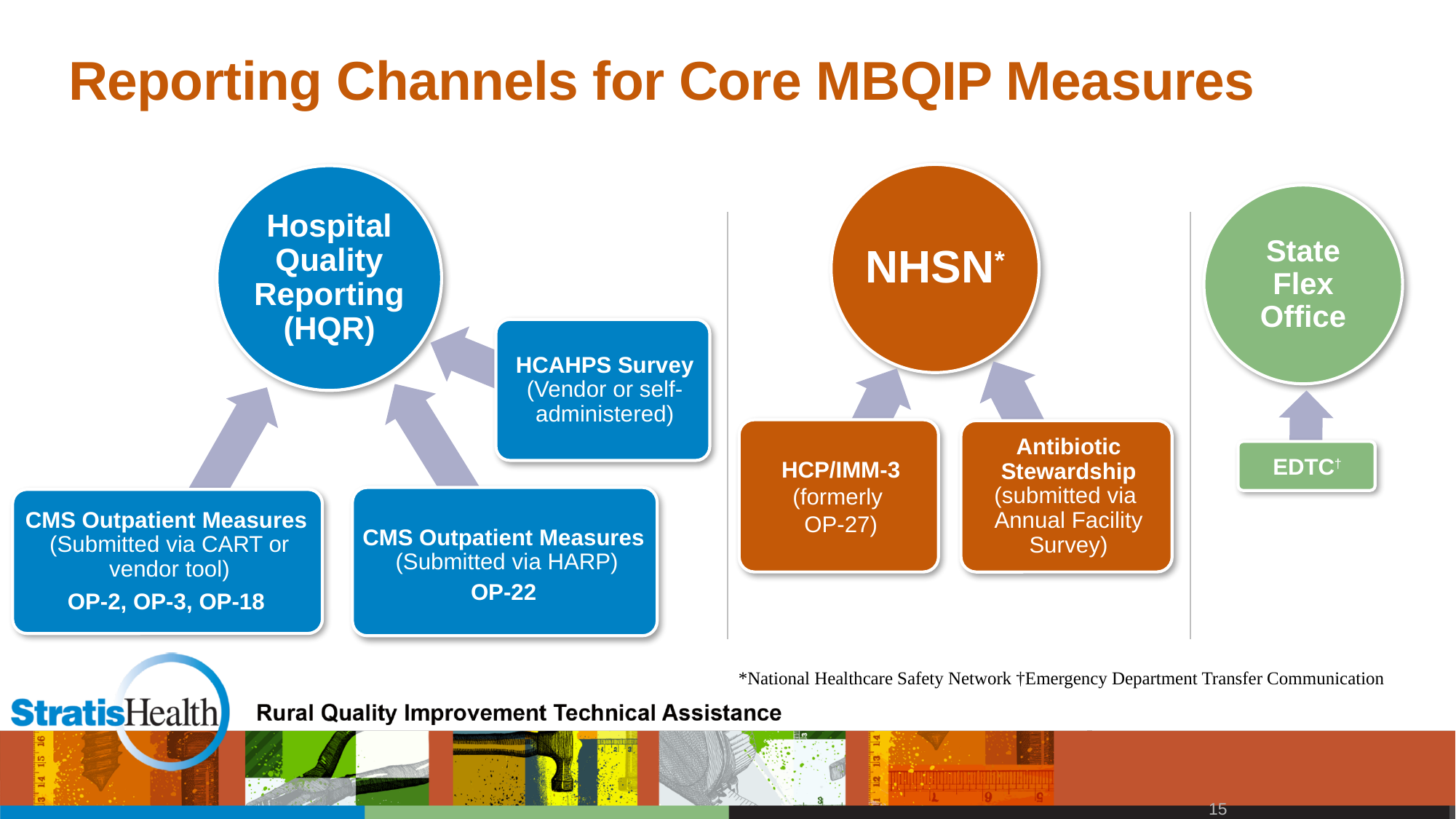

# Reporting Channels for Core MBQIP Measures
Hospital Quality Reporting (HQR)
CMS Outpatient Measures
(Submitted via CART or vendor tool)
OP-2, OP-3, OP-18

CMS Outpatient Measures
(Submitted via HARP)
OP-22
HCAHPS Survey
(Vendor or self-administered)
NHSN*
HCP/IMM-3
(formerly
OP-27)
Antibiotic Stewardship (submitted via  Annual Facility
Survey)
State Flex Office
EDTC†
*National Healthcare Safety Network †Emergency Department Transfer Communication
15